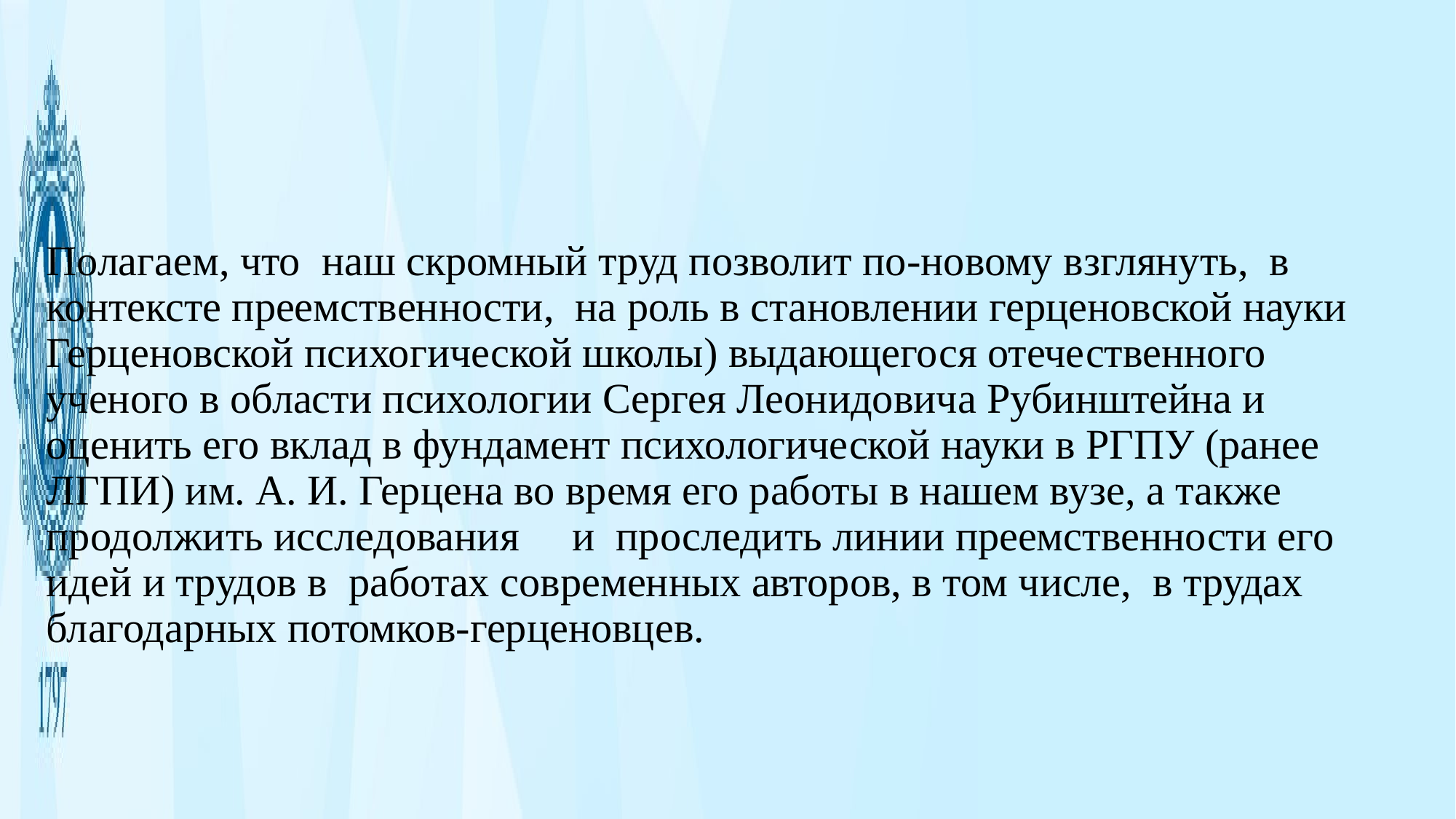

Полагаем, что  наш скромный труд позволит по-новому взглянуть,  в контексте преемственности,  на роль в становлении герценовской науки Герценовской психогической школы) выдающегося отечественного ученого в области психологии Сергея Леонидовича Рубинштейна и оценить его вклад в фундамент психологической науки в РГПУ (ранее ЛГПИ) им. А. И. Герцена во время его работы в нашем вузе, а также продолжить исследования     и  проследить линии преемственности его идей и трудов в  работах современных авторов, в том числе,  в трудах благодарных потомков-герценовцев.